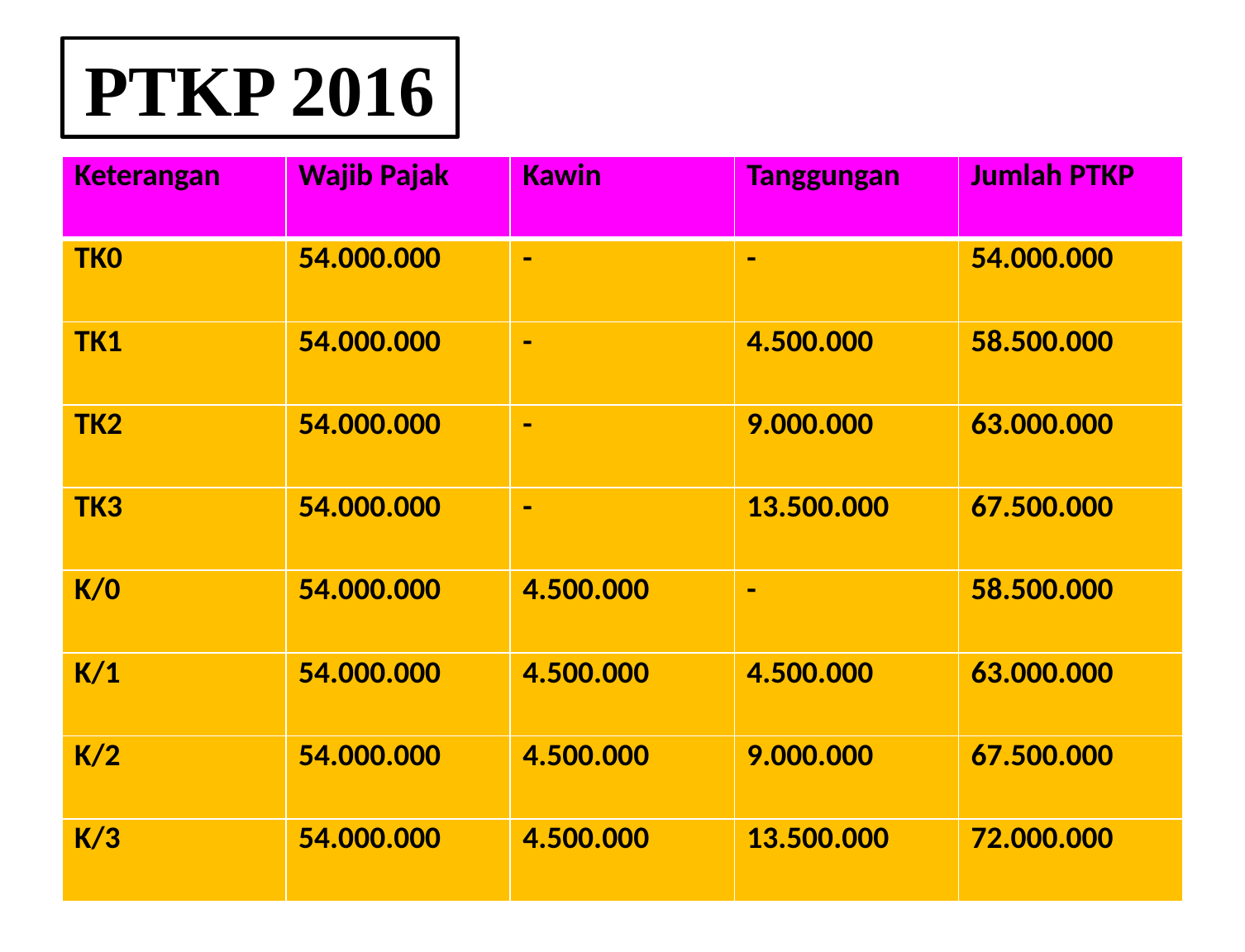

# PTKP 2016
| Keterangan | Wajib Pajak | Kawin | Tanggungan | Jumlah PTKP |
| --- | --- | --- | --- | --- |
| TK0 | 54.000.000 | - | - | 54.000.000 |
| TK1 | 54.000.000 | - | 4.500.000 | 58.500.000 |
| TK2 | 54.000.000 | - | 9.000.000 | 63.000.000 |
| TK3 | 54.000.000 | - | 13.500.000 | 67.500.000 |
| K/0 | 54.000.000 | 4.500.000 | - | 58.500.000 |
| K/1 | 54.000.000 | 4.500.000 | 4.500.000 | 63.000.000 |
| K/2 | 54.000.000 | 4.500.000 | 9.000.000 | 67.500.000 |
| K/3 | 54.000.000 | 4.500.000 | 13.500.000 | 72.000.000 |